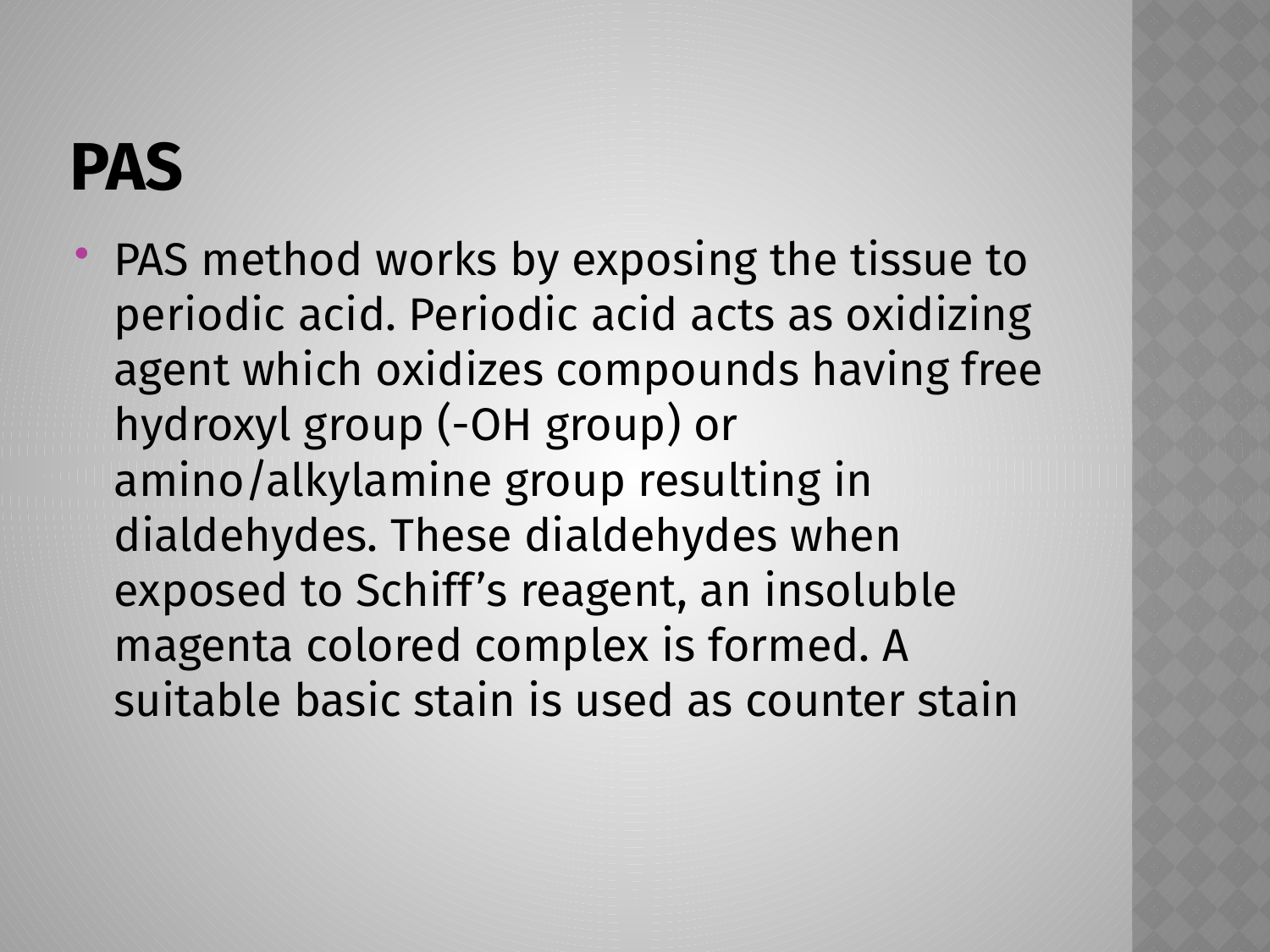

# PAS
PAS method works by exposing the tissue to periodic acid. Periodic acid acts as oxidizing agent which oxidizes compounds having free hydroxyl group (-OH group) or amino/alkylamine group resulting in dialdehydes. These dialdehydes when exposed to Schiff’s reagent, an insoluble magenta colored complex is formed. A suitable basic stain is used as counter stain